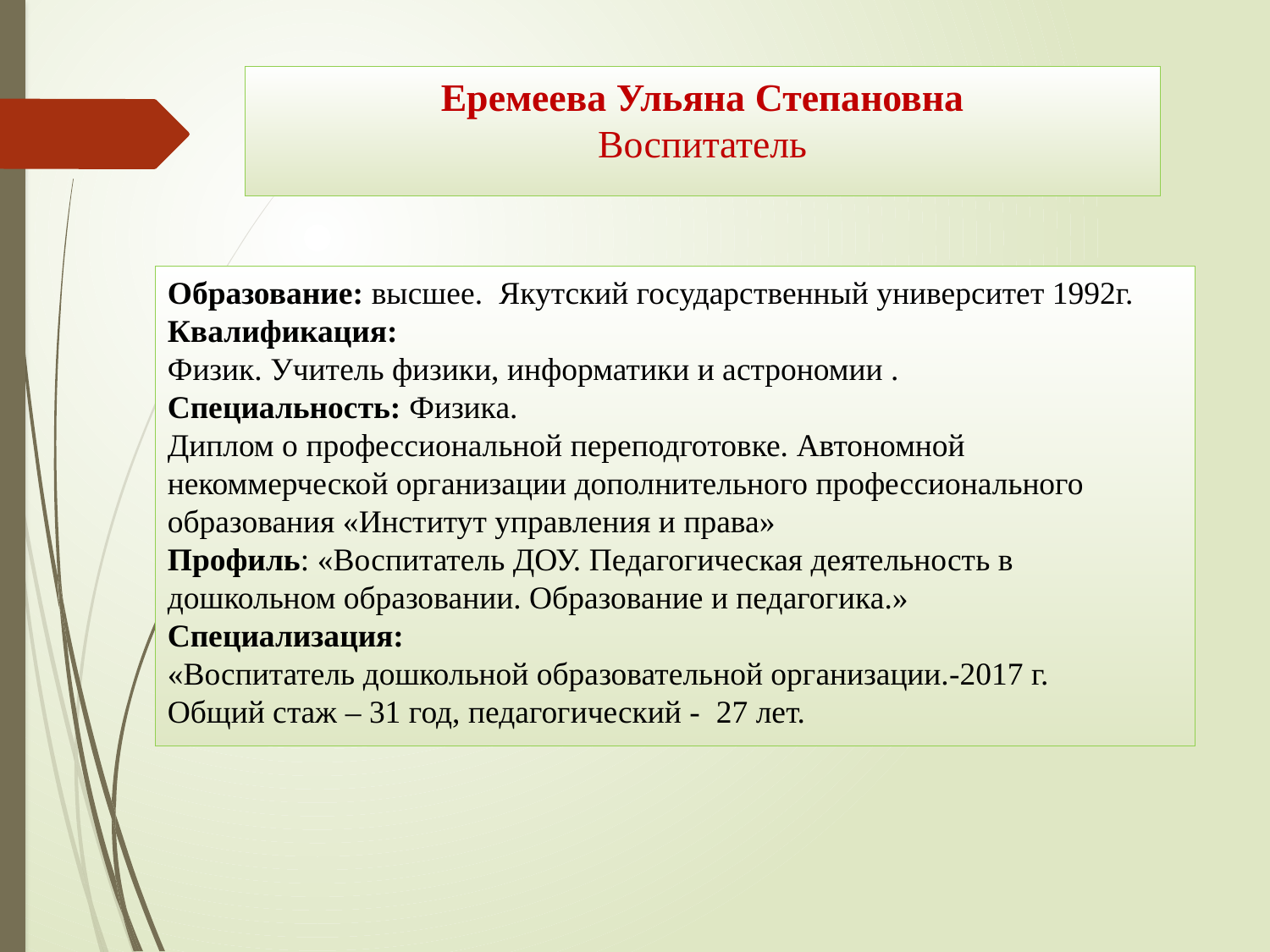

# Еремеева Ульяна Степановна Воспитатель
Образование: высшее.  Якутский государственный университет 1992г.
Квалификация:
Физик. Учитель физики, информатики и астрономии .
Специальность: Физика.
Диплом о профессиональной переподготовке. Автономной некоммерческой организации дополнительного профессионального образования «Институт управления и права»
Профиль: «Воспитатель ДОУ. Педагогическая деятельность в дошкольном образовании. Образование и педагогика.»
Специализация:
«Воспитатель дошкольной образовательной организации.-2017 г.
Общий стаж – 31 год, педагогический -  27 лет.